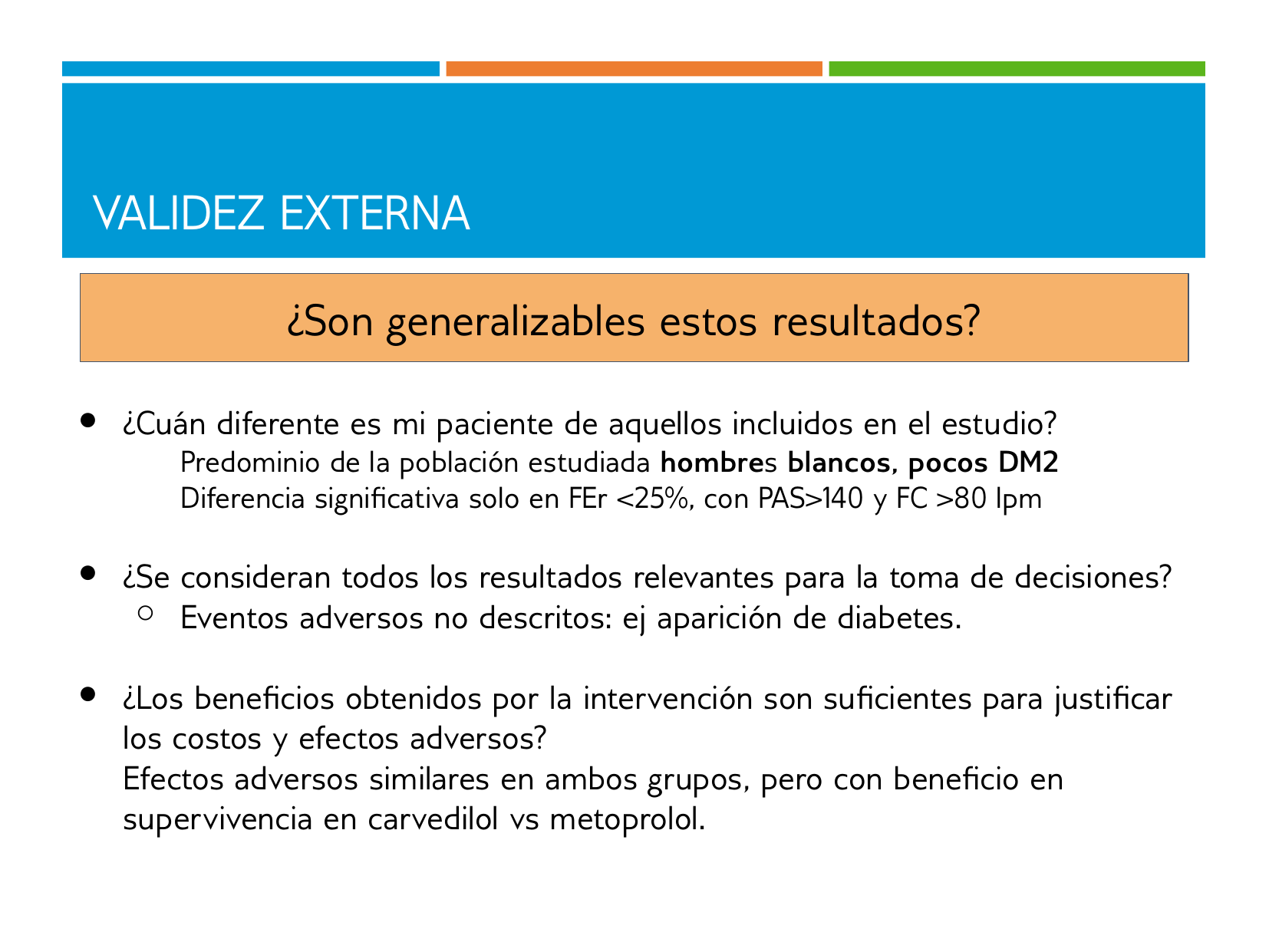

# VALIDEZ EXTERNA
¿Son generalizables estos resultados?
¿Cuán diferente es mi paciente de aquellos incluidos en el estudio?
Predominio de la población estudiada hombres blancos, pocos DM2
Diferencia significativa solo en FEr <25%, con PAS>140 y FC >80 lpm

¿Se consideran todos los resultados relevantes para la toma de decisiones?
Eventos adversos no descritos: ej aparición de diabetes.

¿Los beneficios obtenidos por la intervención son suficientes para justificar los costos y efectos adversos?
Efectos adversos similares en ambos grupos, pero con beneficio en supervivencia en carvedilol vs metoprolol.